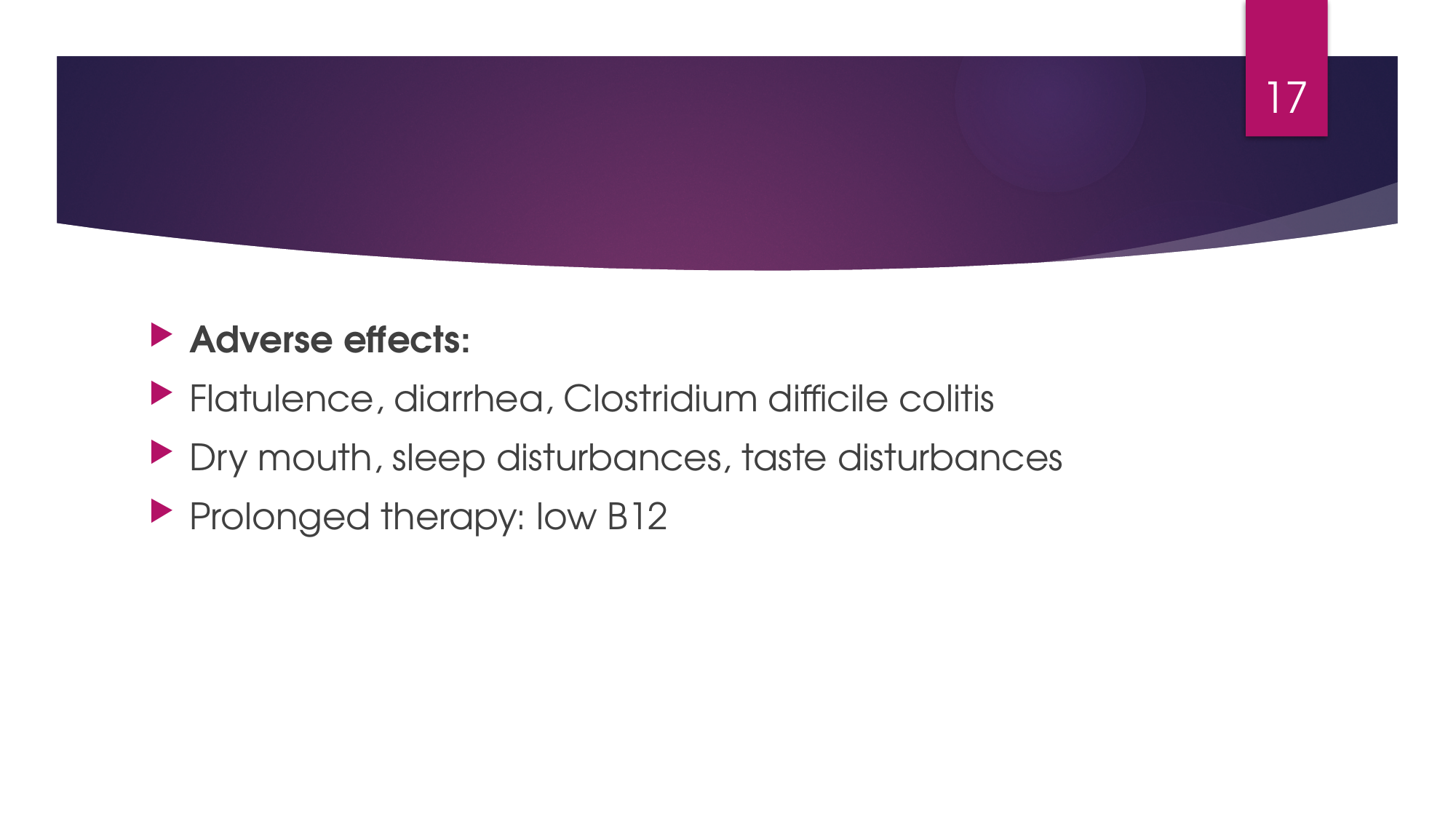

17
#
Adverse effects:
Flatulence, diarrhea, Clostridium difficile colitis
Dry mouth, sleep disturbances, taste disturbances
Prolonged therapy: low B12